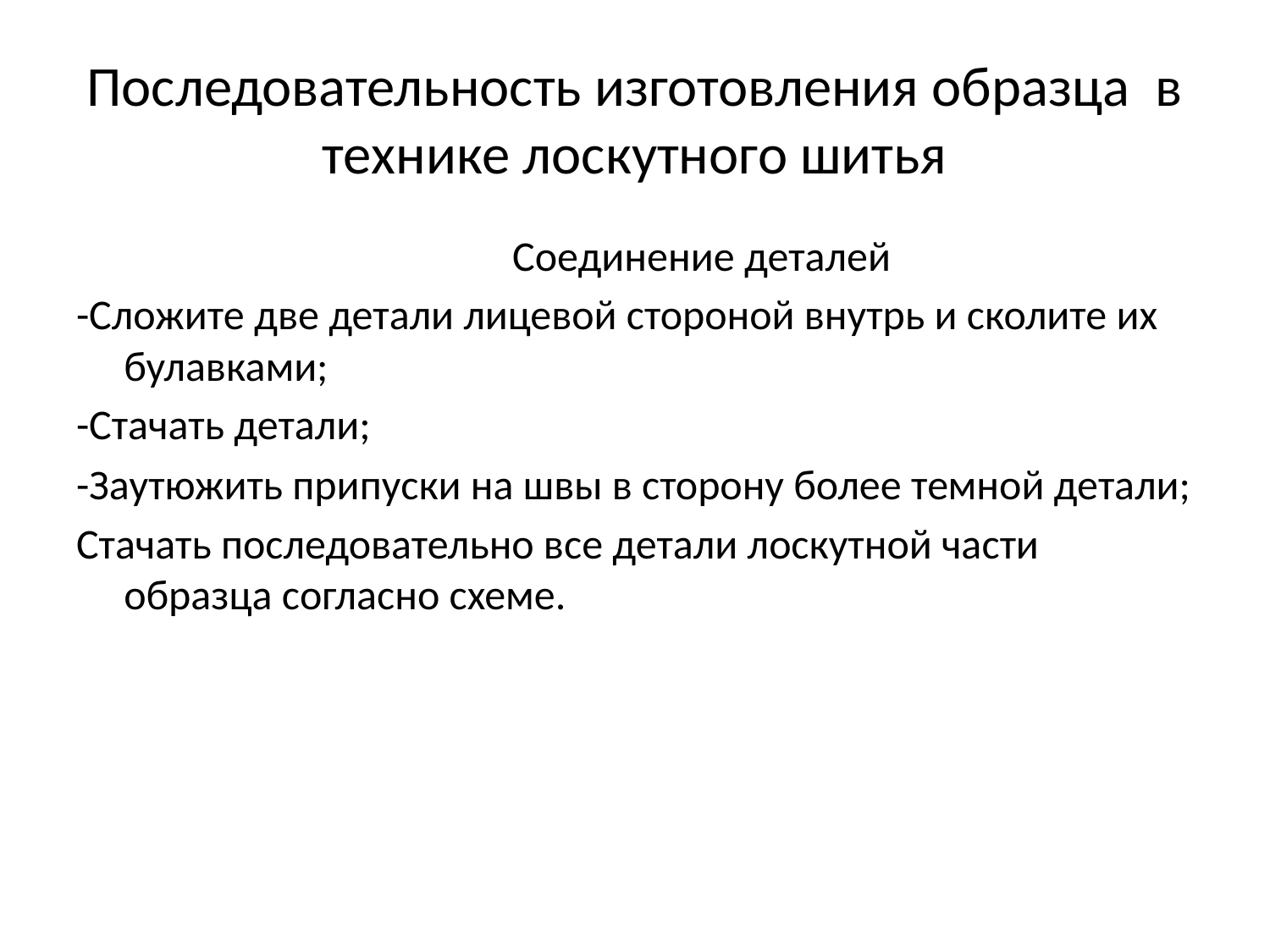

# Последовательность изготовления образца  в технике лоскутного шитья
              Соединение деталей
-Сложите две детали лицевой стороной внутрь и сколите их булавками;
-Стачать детали;
-Заутюжить припуски на швы в сторону более темной детали;
Стачать последовательно все детали лоскутной части образца согласно схеме.